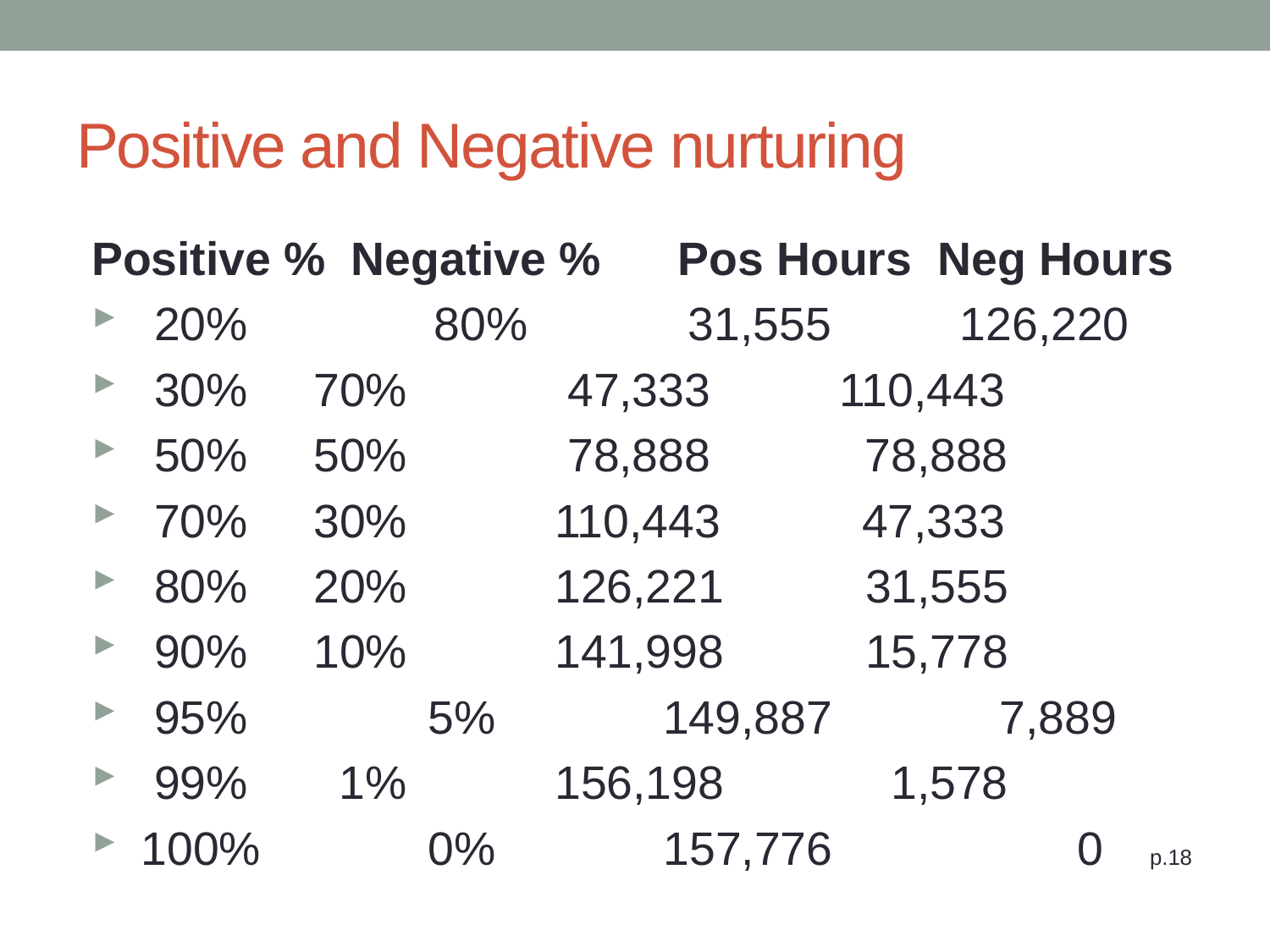

# Positive and Negative nurturing
Positive %  Negative %      Pos Hours  Neg Hours
  20%   	     80%	      31,555          126,220
  30%	     70%	      47,333          110,443
  50%	     50%	      78,888            78,888
  70%	     30%	     110,443           47,333
  80%	     20%	     126,221           31,555
  90%	     10%	     141,998           15,778
  95%              5%             149,887             7,889
  99%	       1%	     156,198             1,578
 100%             0%             157,776                   0    p.18